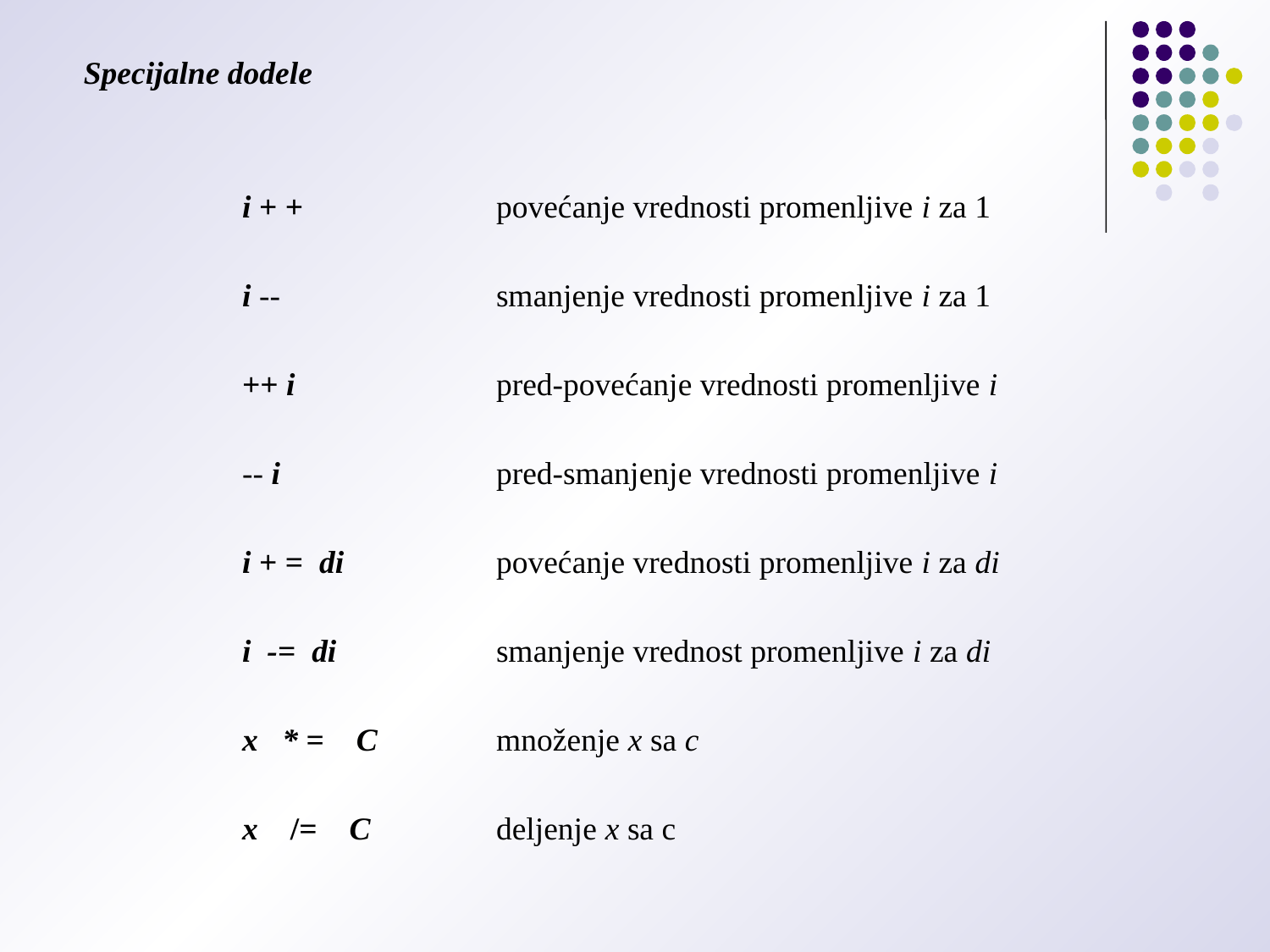

Specijalne dodele

		i + +		povećanje vrednosti promenljive i za 1

		i -- 		smanjenje vrednosti promenljive i za 1

		++ i		pred-povećanje vrednosti promenljive i

		-- i 		pred-smanjenje vrednosti promenljive i

		i + =  di		povećanje vrednosti promenljive i za di

		i  -=  di		smanjenje vrednost promenljive i za di

		x   * =    C	množenje x sa c

		x    /=    C	deljenje x sa c